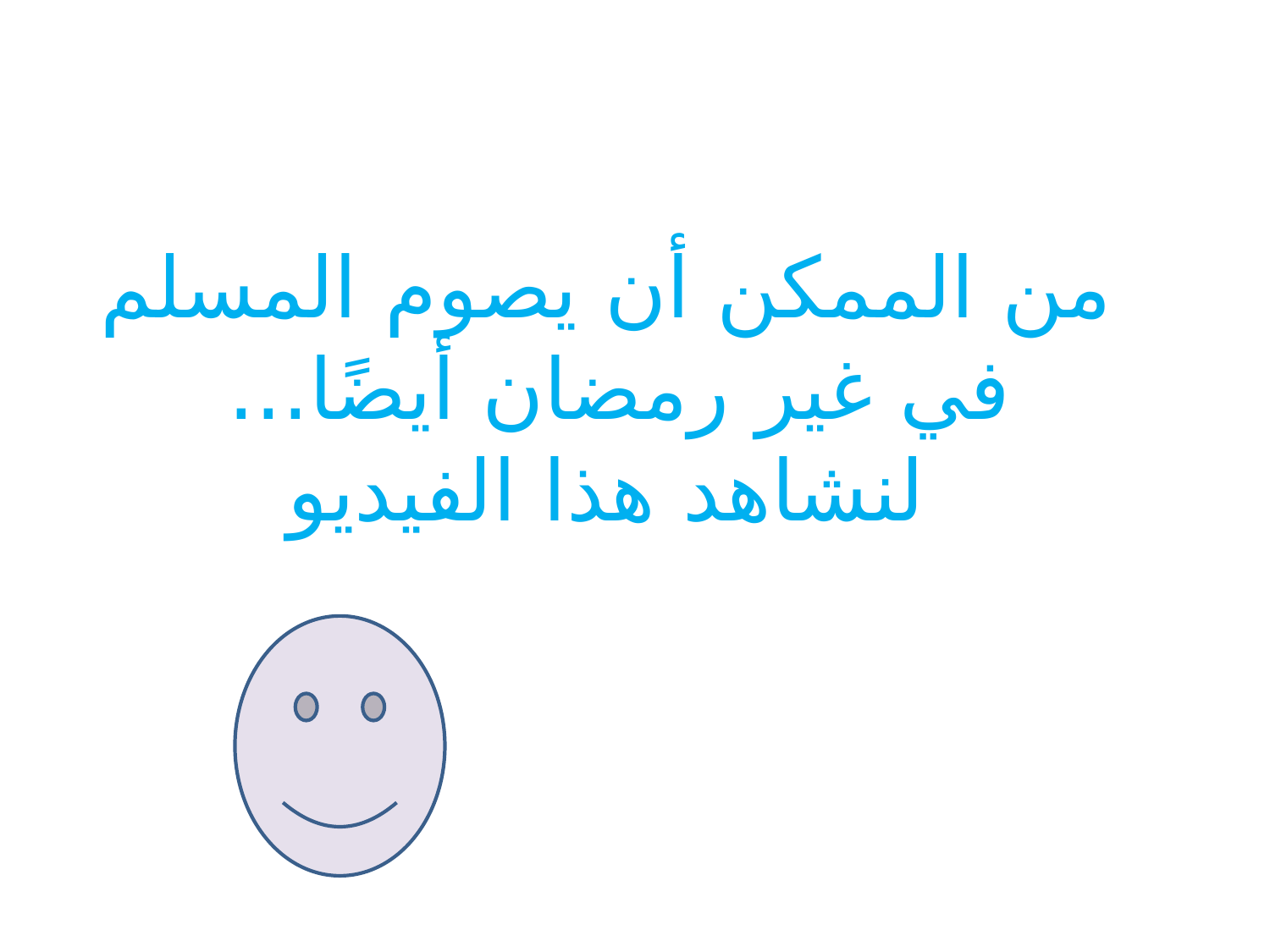

# من الممكن أن يصوم المسلم في غير رمضان أيضًا... لنشاهد هذا الفيديو